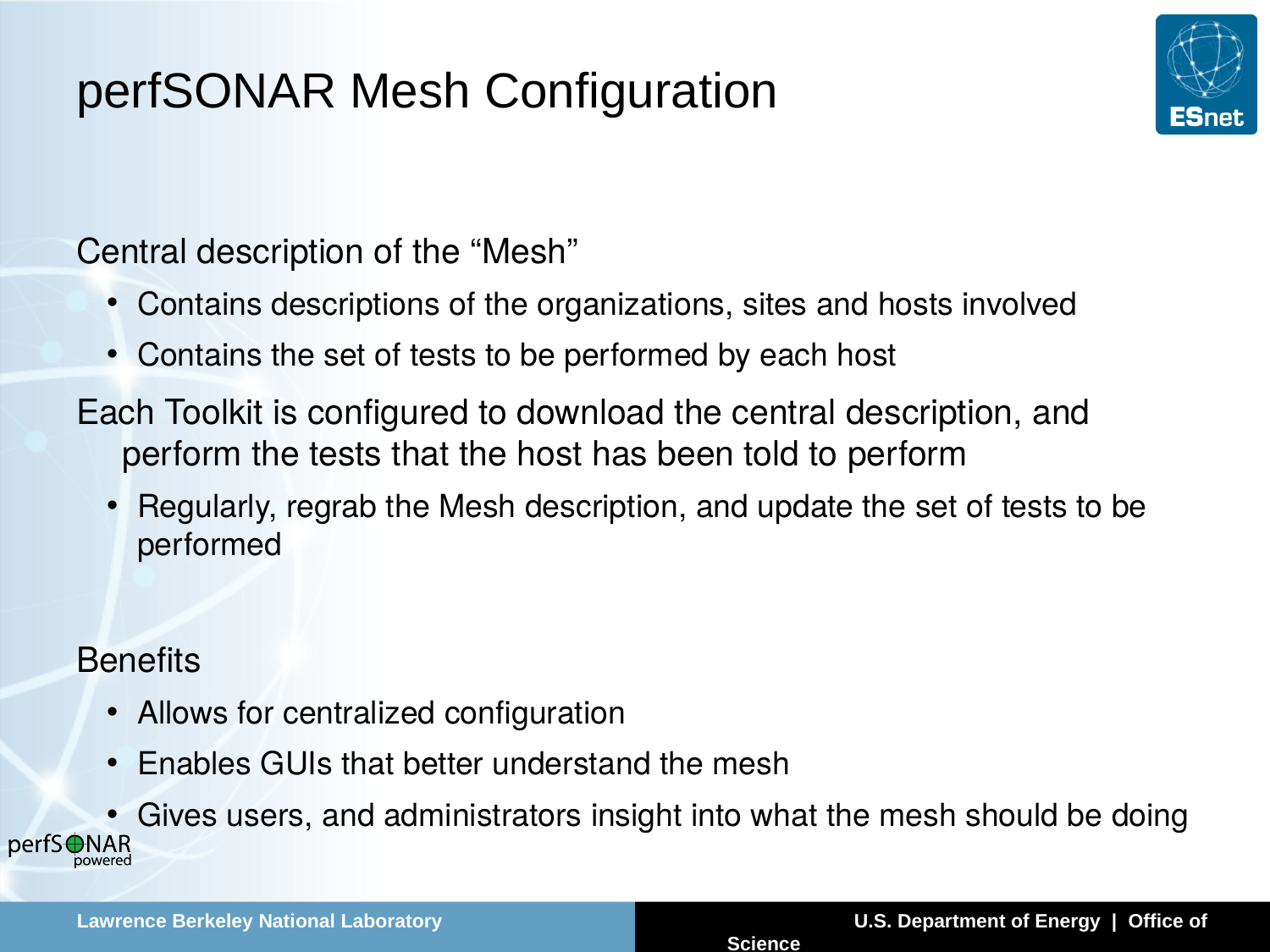

# perfSONAR Mesh Configuration
Central description of the “Mesh”
Contains descriptions of the organizations, sites and hosts involved
Contains the set of tests to be performed by each host
Each Toolkit is configured to download the central description, and perform the tests that the host has been told to perform
Regularly, regrab the Mesh description, and update the set of tests to be performed

Benefits
Allows for centralized configuration
Enables GUIs that better understand the mesh
Gives users, and administrators insight into what the mesh should be doing